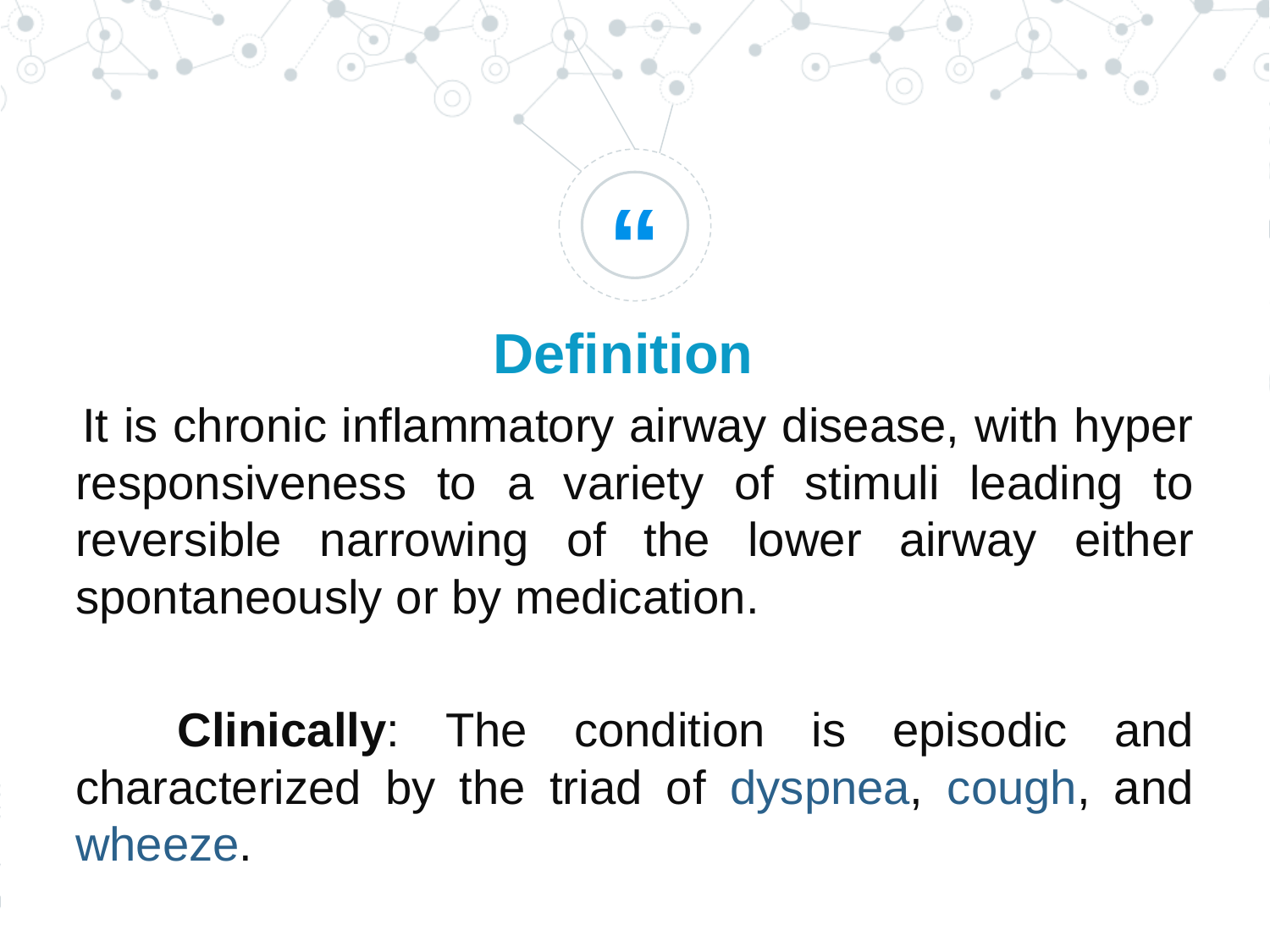

Definition
   It is chronic inflammatory airway disease, with hyper responsiveness to a variety of stimuli leading to reversible narrowing of the lower airway either spontaneously or by medication.

   Clinically: The condition is episodic and characterized by the triad of dyspnea, cough, and wheeze.